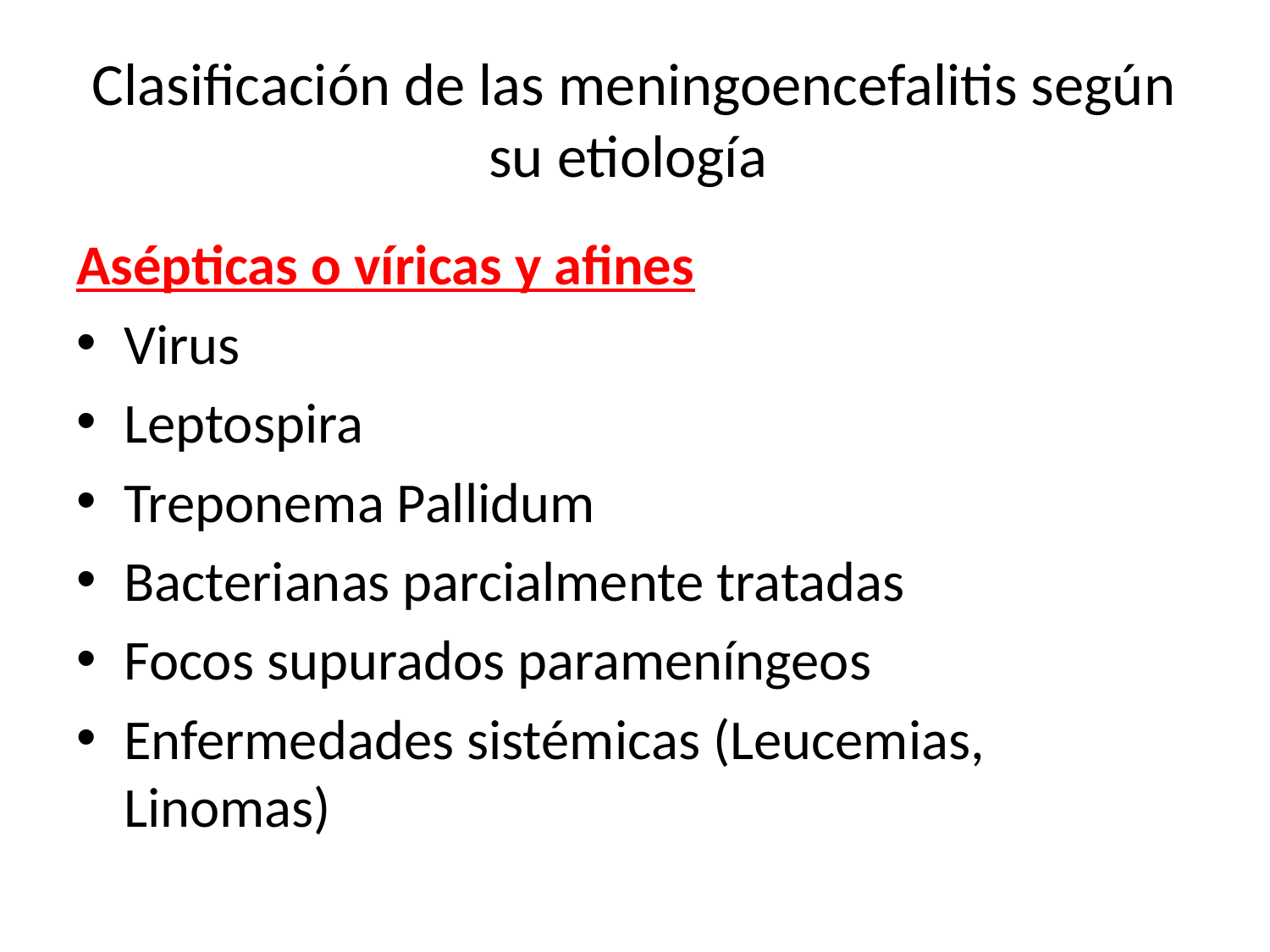

# Clasificación de las meningoencefalitis según su etiología
Asépticas o víricas y afines
Virus
Leptospira
Treponema Pallidum
Bacterianas parcialmente tratadas
Focos supurados parameníngeos
Enfermedades sistémicas (Leucemias, Linomas)